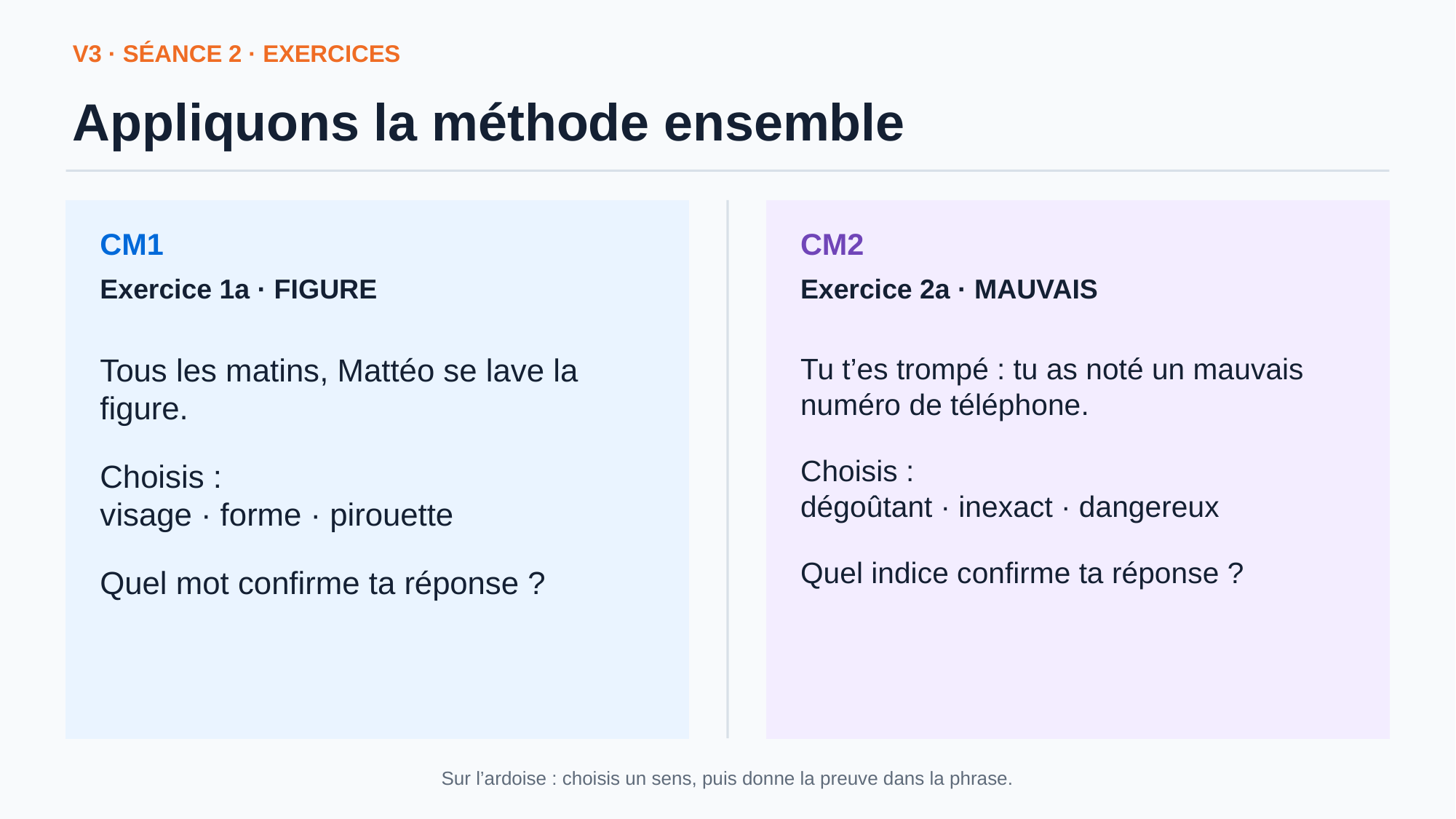

V3 · SÉANCE 2 · EXERCICES
Appliquons la méthode ensemble

CM1
CM2
Exercice 1a · FIGURE
Exercice 2a · MAUVAIS
Tous les matins, Mattéo se lave la figure.

Choisis :
visage · forme · pirouette

Quel mot confirme ta réponse ?
Tu t’es trompé : tu as noté un mauvais numéro de téléphone.

Choisis :
dégoûtant · inexact · dangereux

Quel indice confirme ta réponse ?
Sur l’ardoise : choisis un sens, puis donne la preuve dans la phrase.